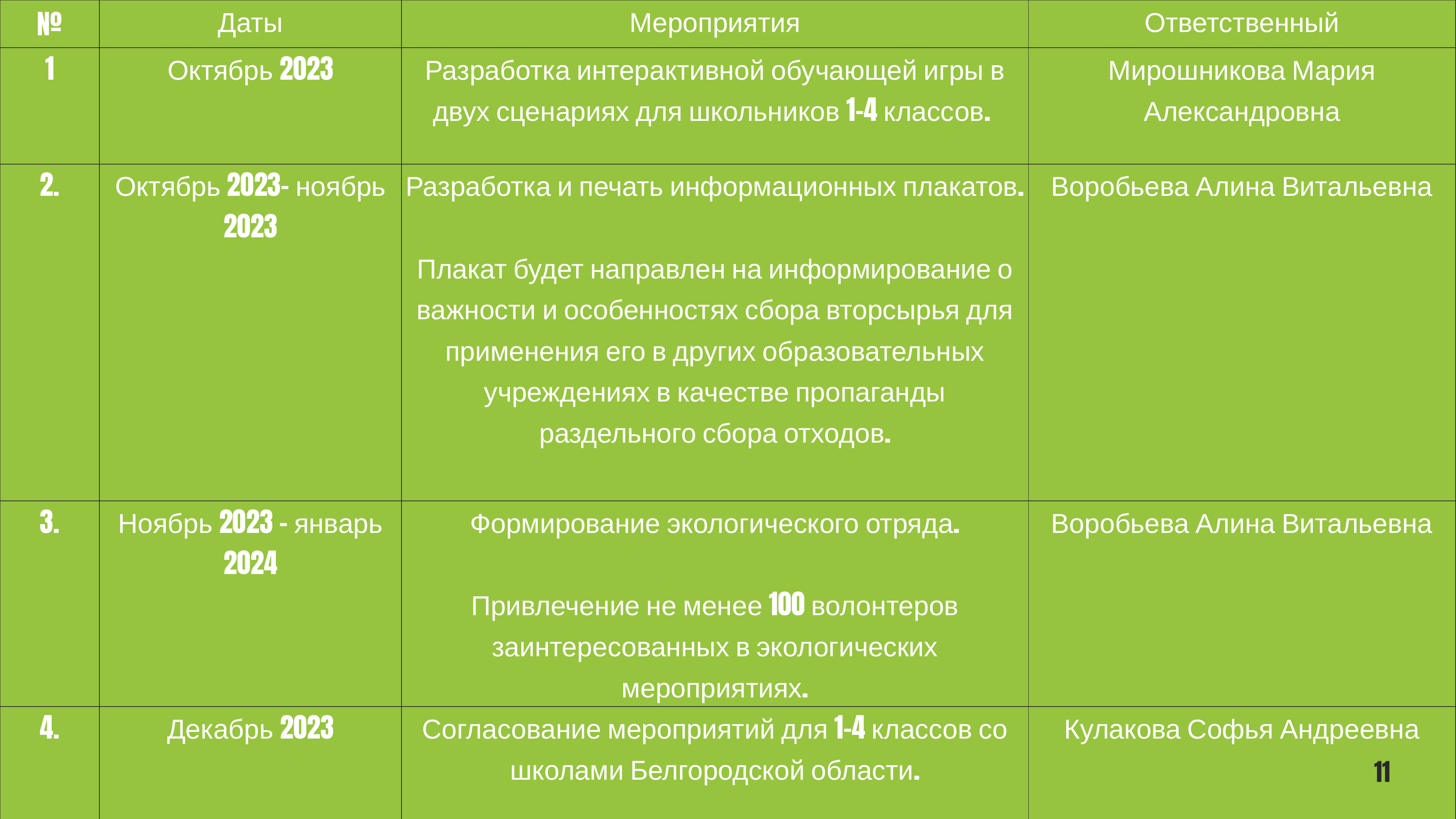

| № | Даты | Мероприятия | Ответственный |
| --- | --- | --- | --- |
| 1 | Октябрь 2023 | Разработка интерактивной обучающей игры в двух сценариях для школьников 1-4 классов. | Мирошникова Мария Александровна |
| 2. | Октябрь 2023- ноябрь 2023 | Разработка и печать информационных плакатов. Плакат будет направлен на информирование о важности и особенностях сбора вторсырья для применения его в других образовательных учреждениях в качестве пропаганды раздельного сбора отходов. | Воробьева Алина Витальевна |
| 3. | Ноябрь 2023 - январь 2024 | Формирование экологического отряда. Привлечение не менее 100 волонтеров заинтересованных в экологических мероприятиях. | Воробьева Алина Витальевна |
| 4. | Декабрь 2023 | Согласование мероприятий для 1-4 классов со школами Белгородской области. | Кулакова Софья Андреевна |
11